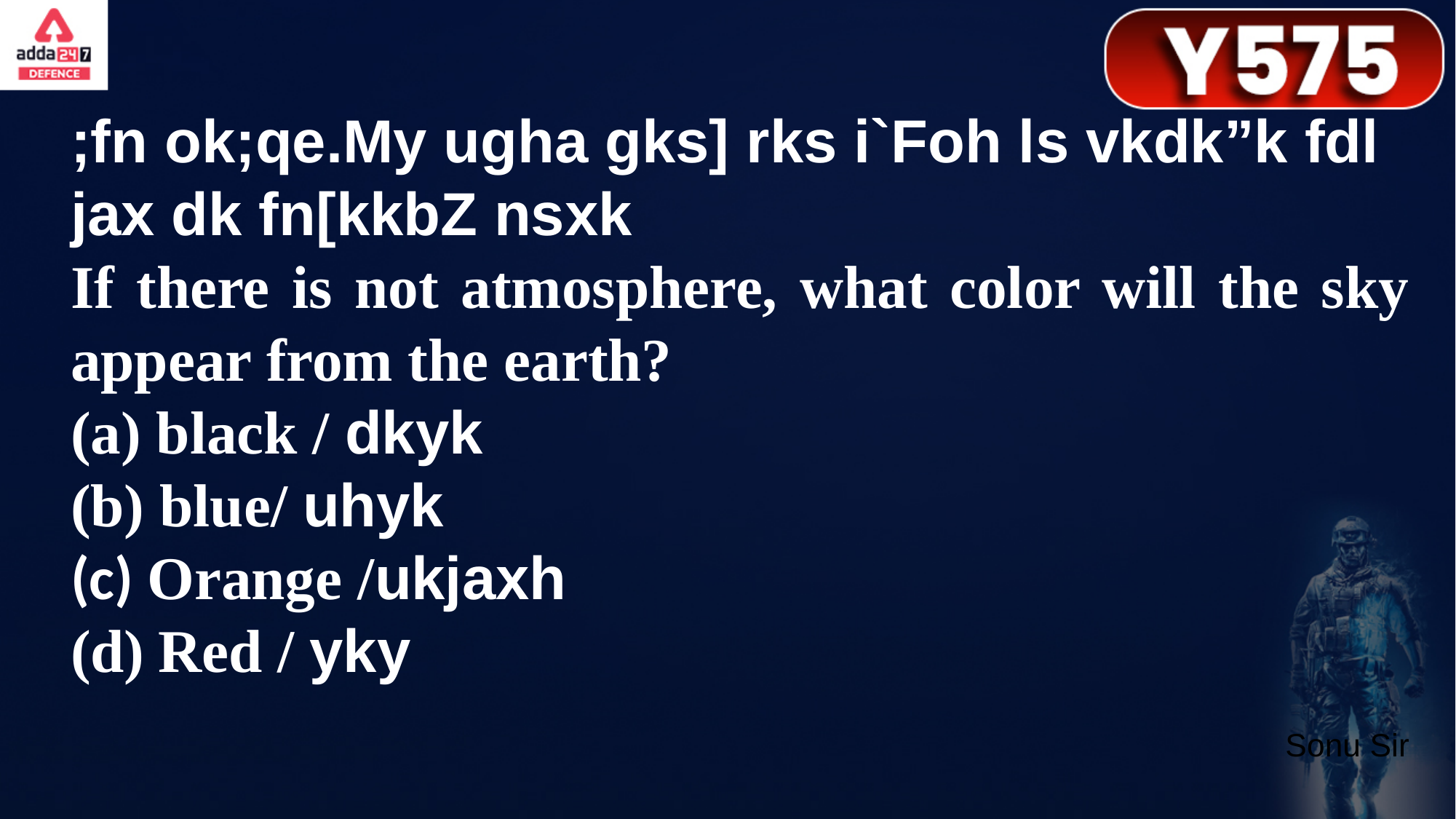

;fn ok;qe.My ugha gks] rks i`Foh ls vkdk”k fdl jax dk fn[kkbZ nsxk
If there is not atmosphere, what color will the sky appear from the earth?
(a) black / dkyk
(b) blue/ uhyk
(c) Orange /ukjaxh
(d) Red / yky
Sonu Sir